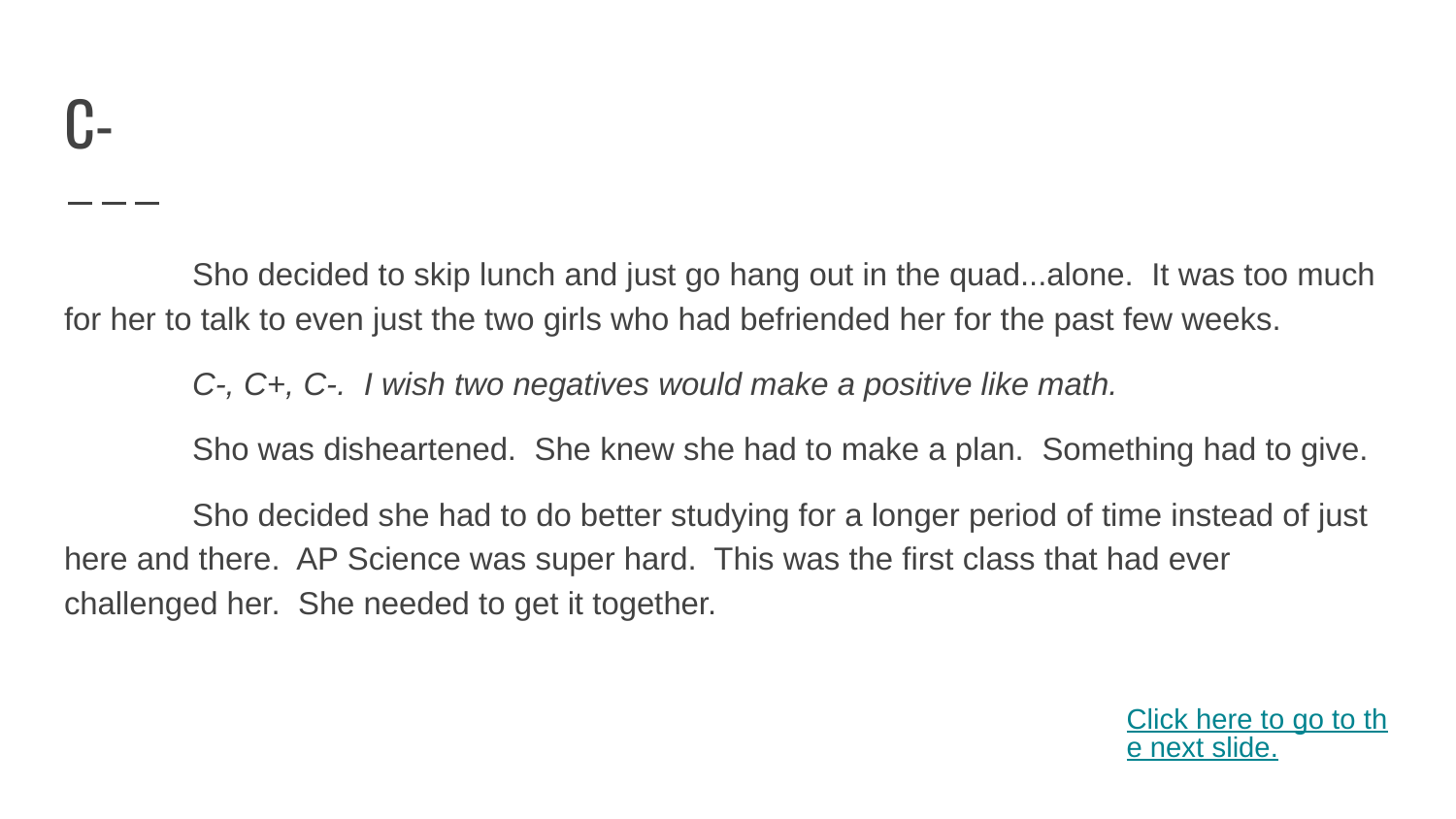

# C-
	Sho decided to skip lunch and just go hang out in the quad...alone.  It was too much for her to talk to even just the two girls who had befriended her for the past few weeks.
	C-, C+, C-.  I wish two negatives would make a positive like math.
	Sho was disheartened.  She knew she had to make a plan.  Something had to give.
	Sho decided she had to do better studying for a longer period of time instead of just here and there.  AP Science was super hard.  This was the first class that had ever challenged her.  She needed to get it together.
Click here to go to the next slide.